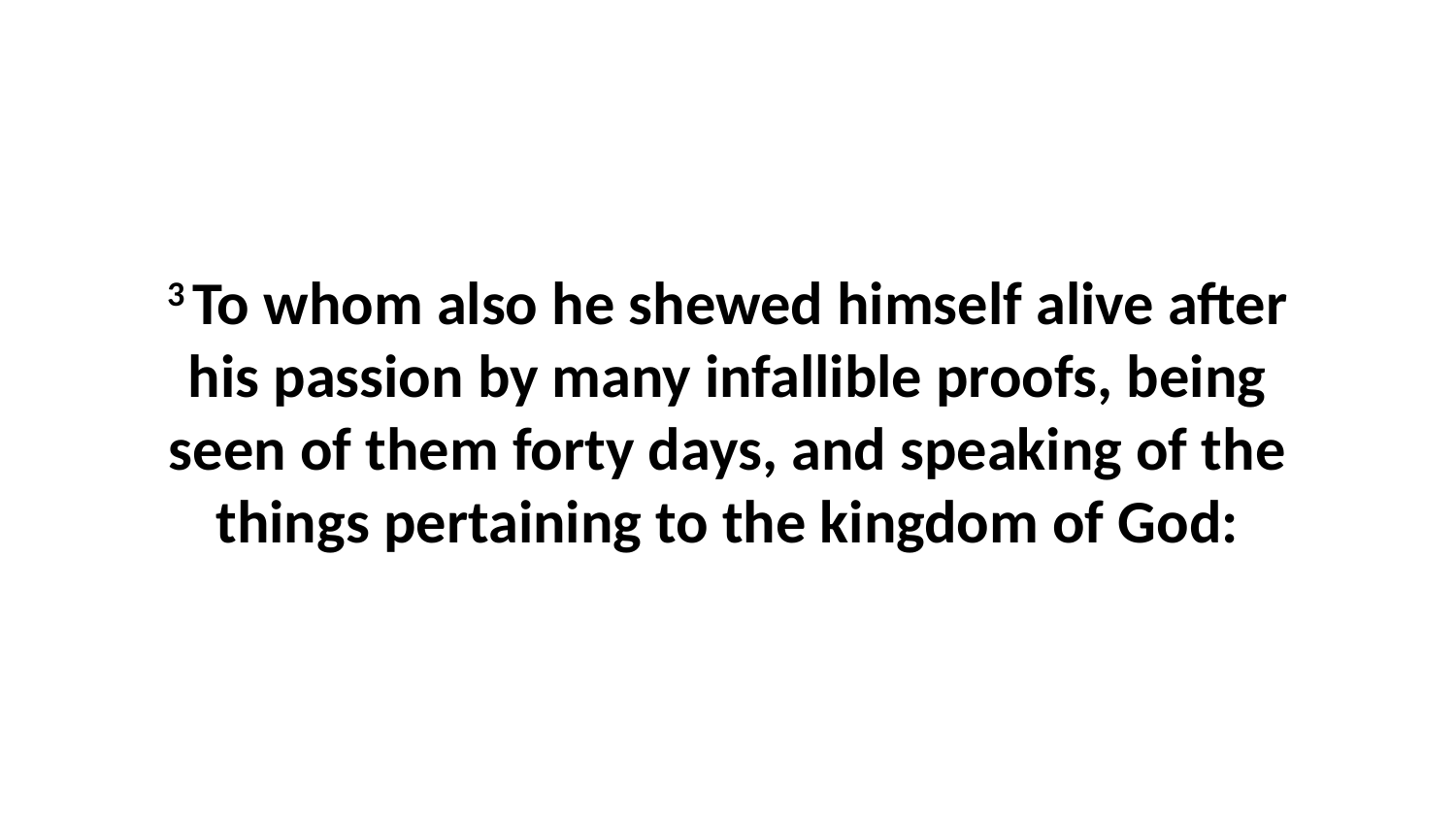

3 To whom also he shewed himself alive after his passion by many infallible proofs, being seen of them forty days, and speaking of the things pertaining to the kingdom of God: